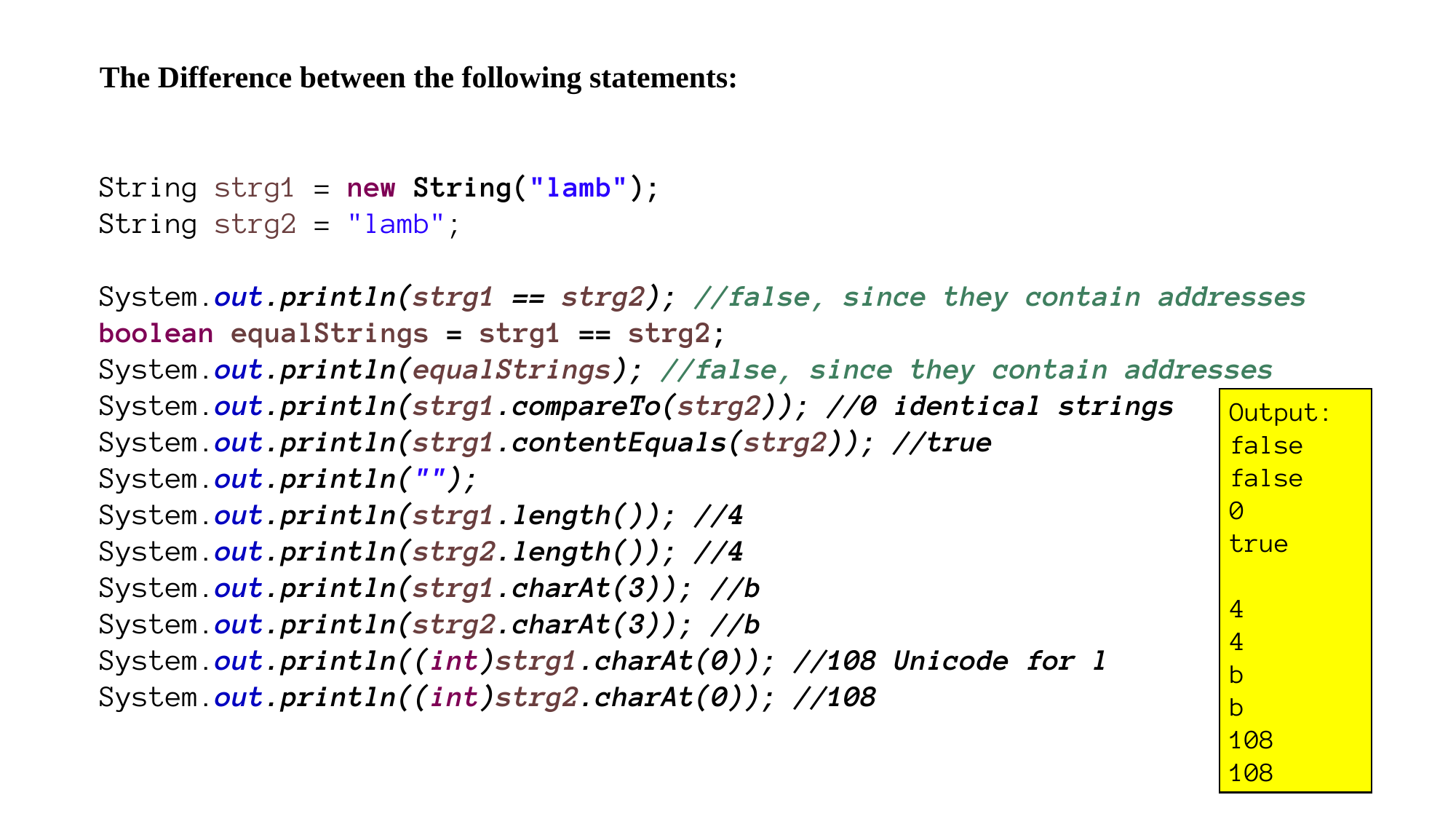

The Difference between the following statements:

String strg1 = new String("lamb");
String strg2 = "lamb";

System.out.println(strg1 == strg2); //false, since they contain addresses
boolean equalStrings = strg1 == strg2;
System.out.println(equalStrings); //false, since they contain addresses
System.out.println(strg1.compareTo(strg2)); //0 identical strings
System.out.println(strg1.contentEquals(strg2)); //true
System.out.println("");
System.out.println(strg1.length()); //4
System.out.println(strg2.length()); //4
System.out.println(strg1.charAt(3)); //b
System.out.println(strg2.charAt(3)); //b
System.out.println((int)strg1.charAt(0)); //108 Unicode for l
System.out.println((int)strg2.charAt(0)); //108
Output:
false
false
0
true

4
4
b
b
108
108